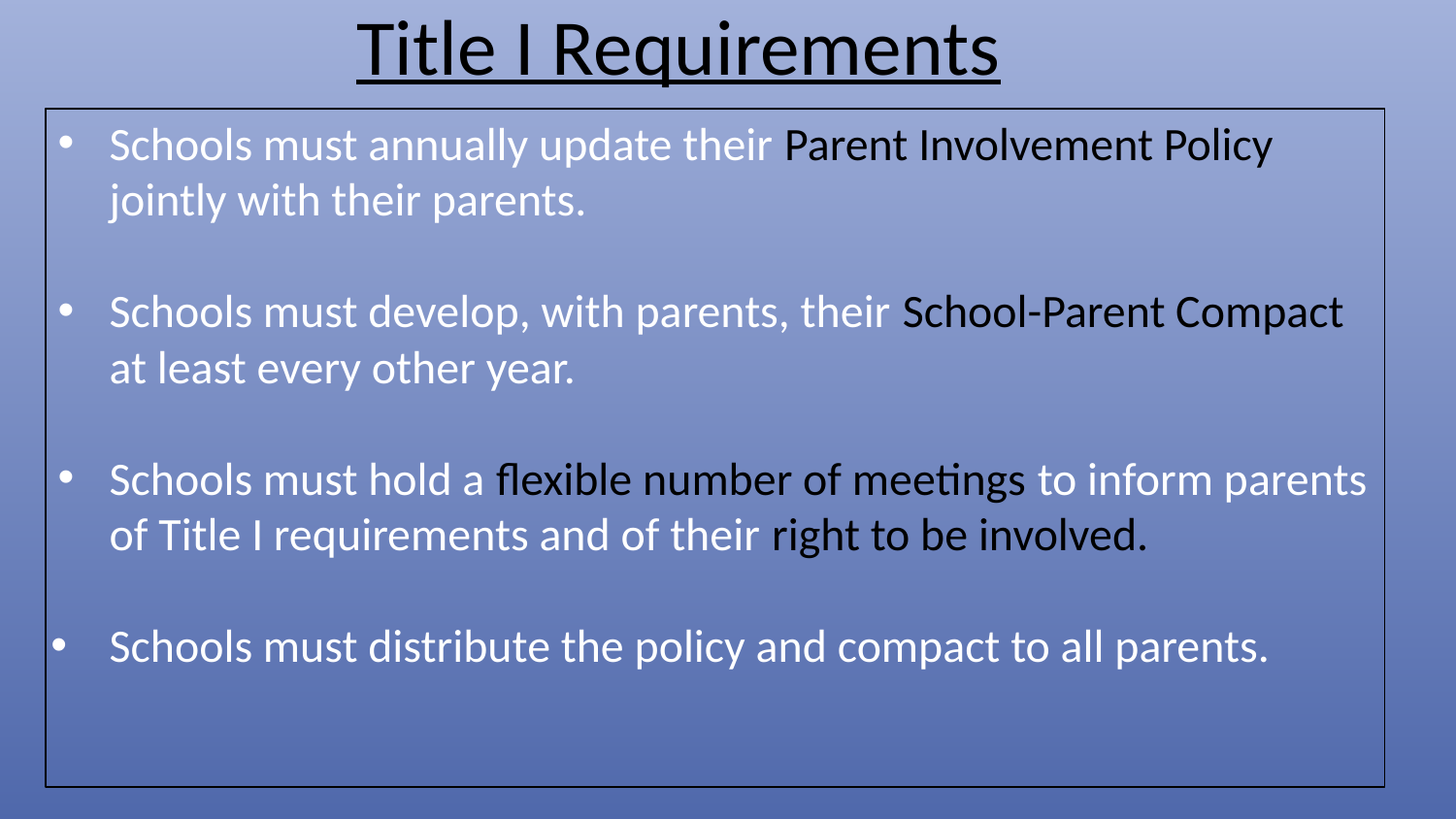

# Title I Requirements
Schools must annually update their Parent Involvement Policy jointly with their parents.

Schools must develop, with parents, their School-Parent Compact at least every other year.

Schools must hold a flexible number of meetings to inform parents of Title I requirements and of their right to be involved.

Schools must distribute the policy and compact to all parents.